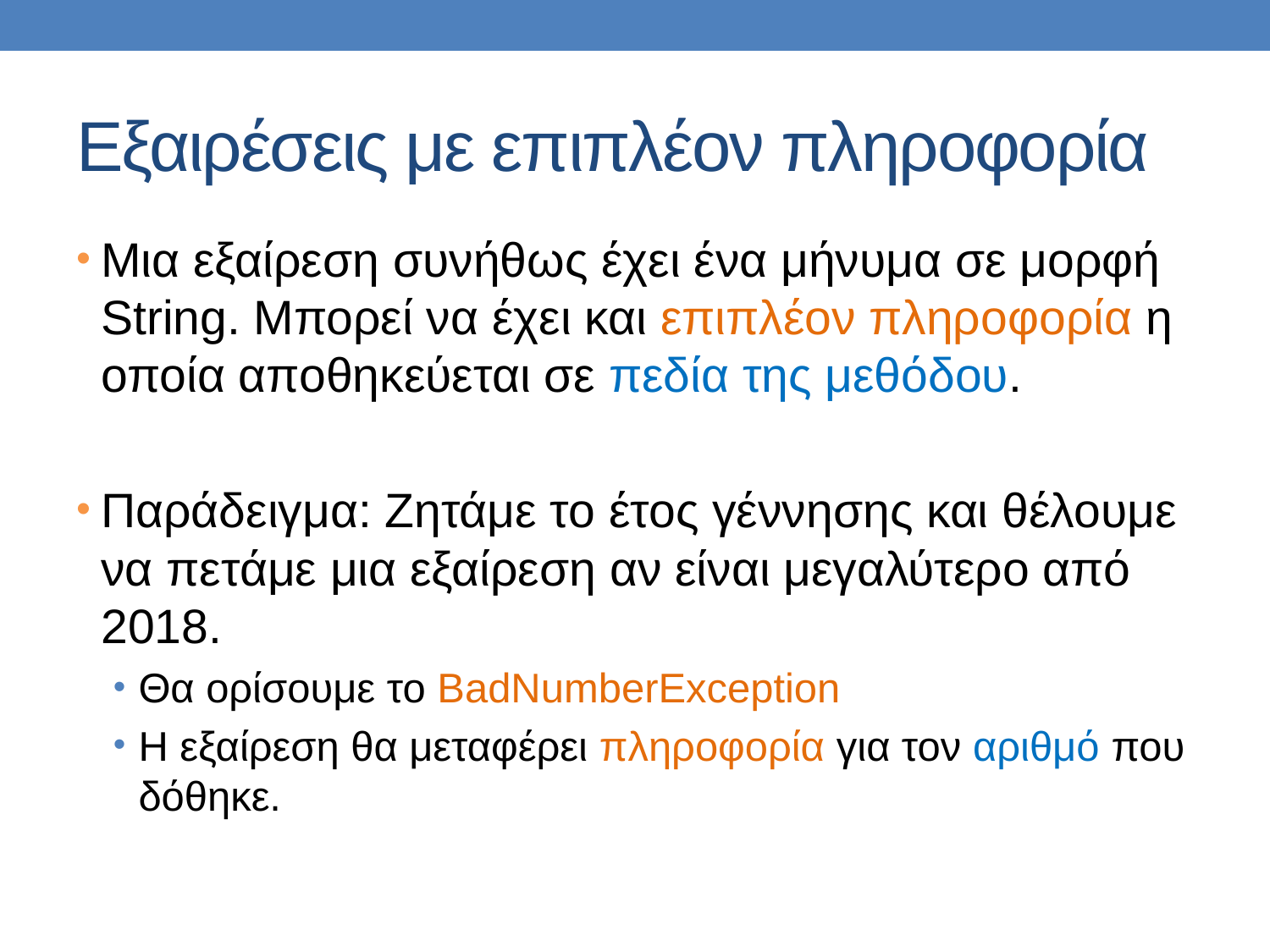

# Εξαιρέσεις με επιπλέον πληροφορία
Μια εξαίρεση συνήθως έχει ένα μήνυμα σε μορφή String. Μπορεί να έχει και επιπλέον πληροφορία η οποία αποθηκεύεται σε πεδία της μεθόδου.

Παράδειγμα: Ζητάμε το έτος γέννησης και θέλουμε να πετάμε μια εξαίρεση αν είναι μεγαλύτερο από 2018.
Θα ορίσουμε το BadNumberException
Η εξαίρεση θα μεταφέρει πληροφορία για τον αριθμό που δόθηκε.